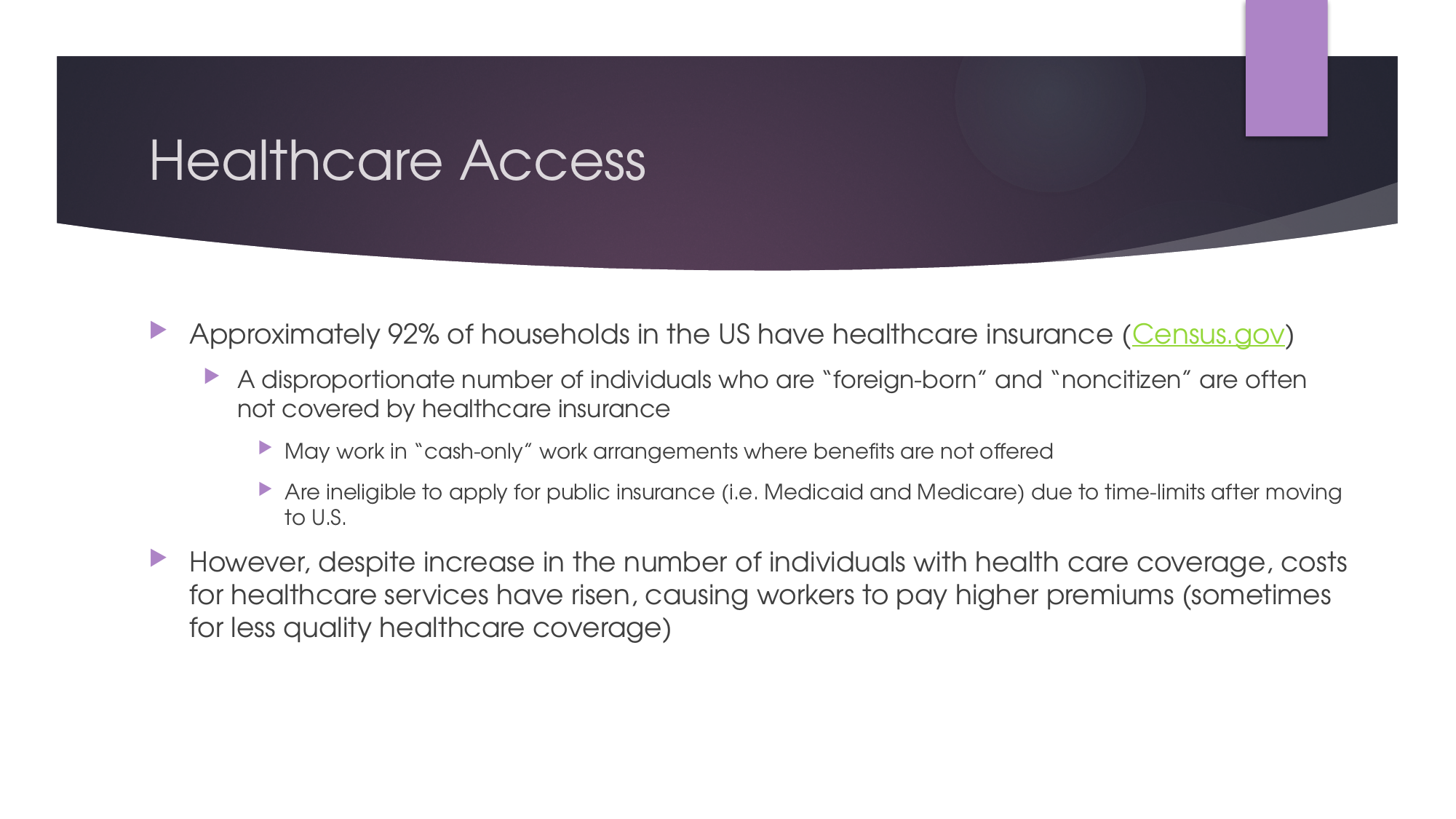

# Healthcare Access
Approximately 92% of households in the US have healthcare insurance (Census.gov)
A disproportionate number of individuals who are “foreign-born” and “noncitizen” are often not covered by healthcare insurance
May work in “cash-only” work arrangements where benefits are not offered
Are ineligible to apply for public insurance (i.e. Medicaid and Medicare) due to time-limits after moving to U.S.
However, despite increase in the number of individuals with health care coverage, costs for healthcare services have risen, causing workers to pay higher premiums (sometimes for less quality healthcare coverage)